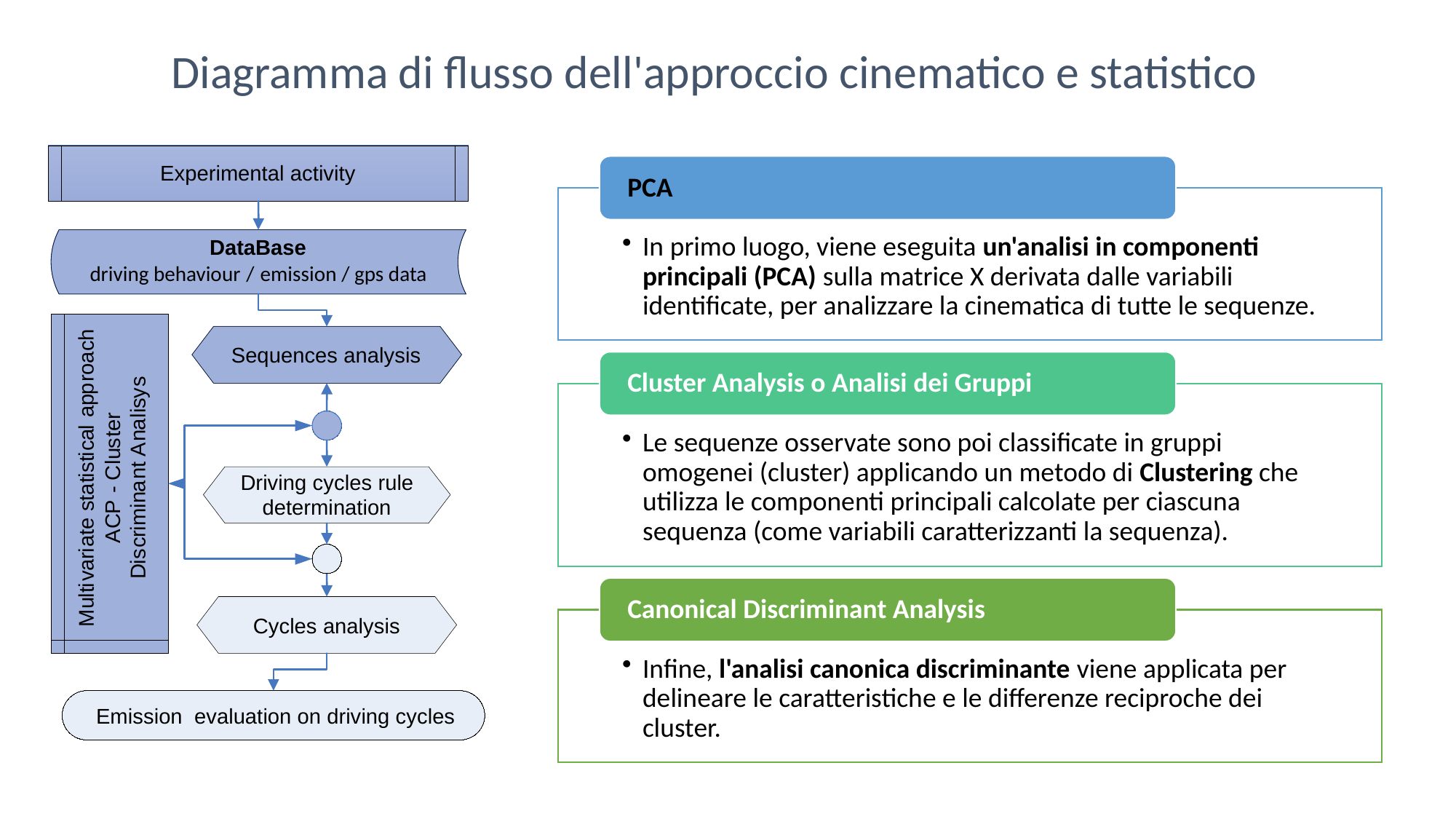

# Diagramma di flusso dell'approccio cinematico e statistico
In primo luogo, viene eseguita un'analisi in componenti principali (PCA) sulla matrice X derivata dalle variabili identificate, per analizzare la cinematica di tutte le sequenze.
PCA
Le sequenze osservate sono poi classificate in gruppi omogenei (cluster) applicando un metodo di Clustering che utilizza le componenti principali calcolate per ciascuna sequenza (come variabili caratterizzanti la sequenza).
Cluster Analysis o Analisi dei Gruppi
Infine, l'analisi canonica discriminante viene applicata per delineare le caratteristiche e le differenze reciproche dei cluster.
Canonical Discriminant Analysis

Experimental activity

DataBase
driving behaviour
/
emission
/
gps data

h

c
Sequences analysis
a
o
r
s
p
y

p
s

i
a
l
r

a
e
l

t
a
n

s
c
A

u
i
t

l
t
s

C
n
i

t
Driving cycles rule
a
a
-

n
t
s
i
P
determination

m
C
e
i
t
r

A
a
c

i
s
r

i
a

D
v
i

t
l

u

M
Cycles analysis

Emission  evaluation on driving cycles